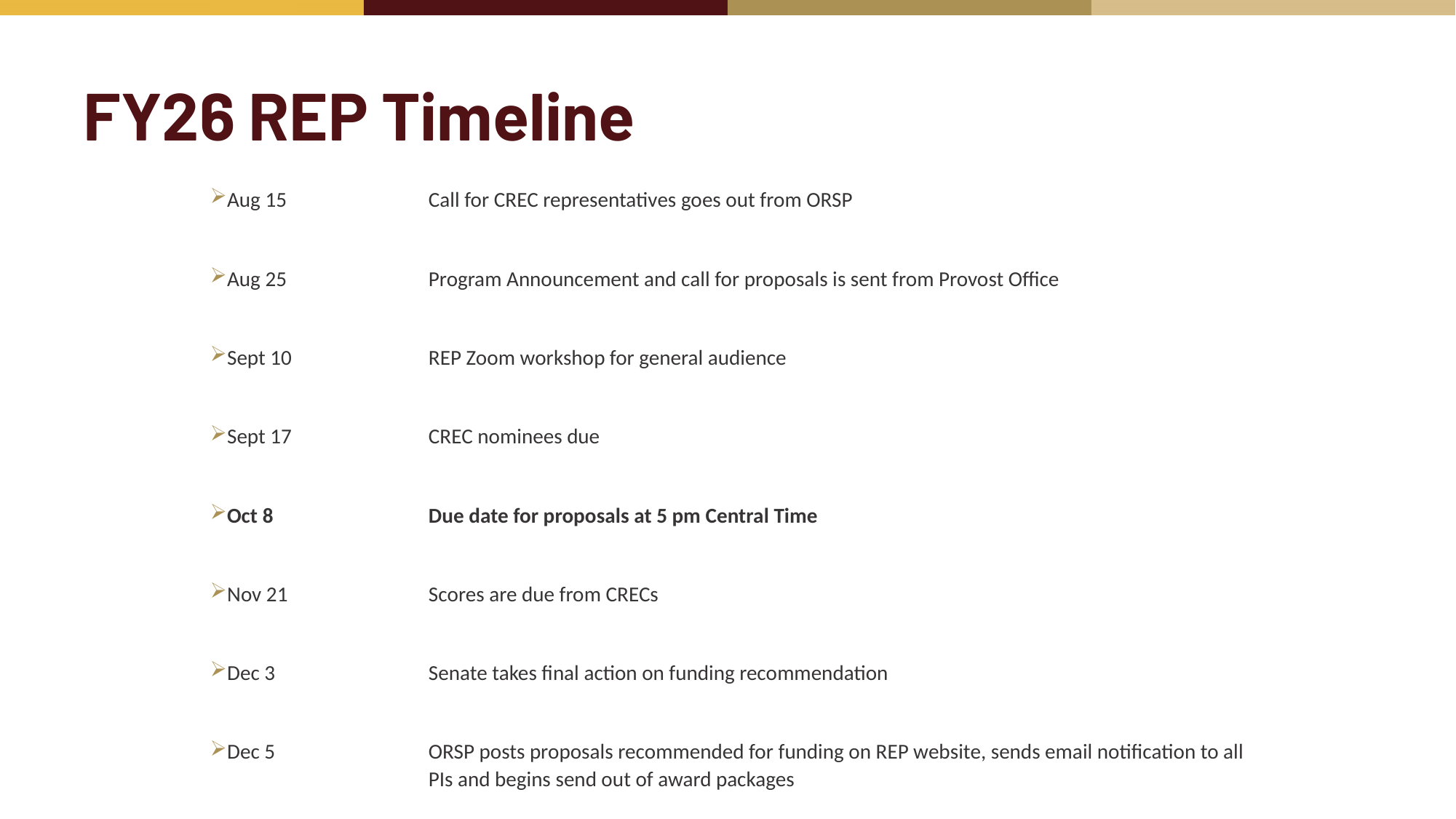

# FY26 REP Timeline
Aug 15		Call for CREC representatives goes out from ORSP

Aug 25 		Program Announcement and call for proposals is sent from Provost Office

Sept 10 		REP Zoom workshop for general audience

Sept 17 		CREC nominees due

Oct 8	 	Due date for proposals at 5 pm Central Time

Nov 21		Scores are due from CRECs

Dec 3 		Senate takes final action on funding recommendation

Dec 5		ORSP posts proposals recommended for funding on REP website, sends email notification to all 		PIs and begins send out of award packages